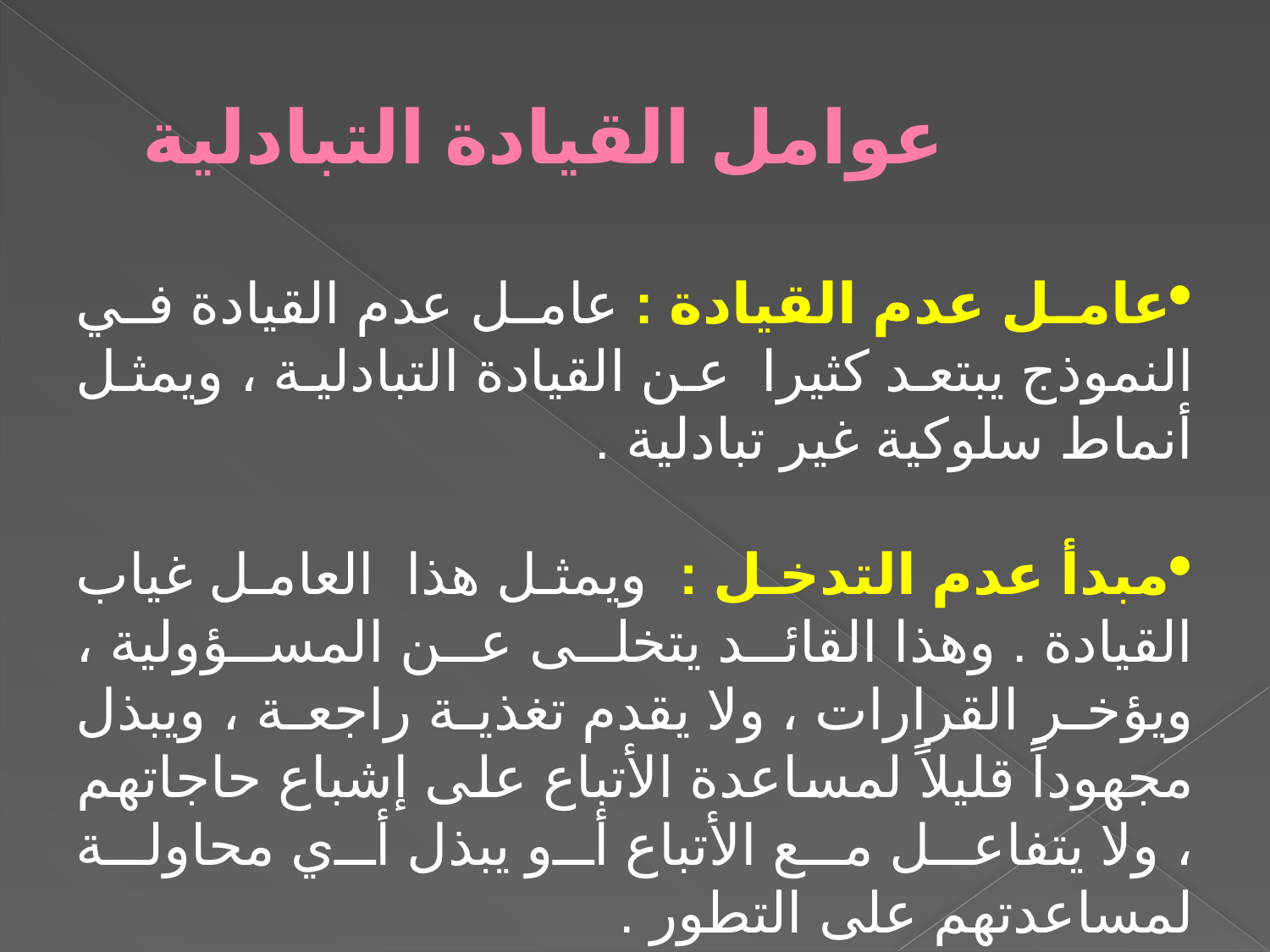

# عوامل القيادة التبادلية
عامل عدم القيادة : عامل عدم القيادة في النموذج يبتعد كثيرا  عن القيادة التبادلية ، ويمثل أنماط سلوكية غير تبادلية .

مبدأ عدم التدخل :  ويمثل هذا  العامل غياب القيادة . وهذا القائد يتخلى عن المسؤولية ، ويؤخر القرارات ، ولا يقدم تغذية راجعة ، ويبذل مجهوداً قليلاً لمساعدة الأتباع على إشباع حاجاتهم ، ولا يتفاعل مع الأتباع أو يبذل أي محاولة لمساعدتهم على التطور .